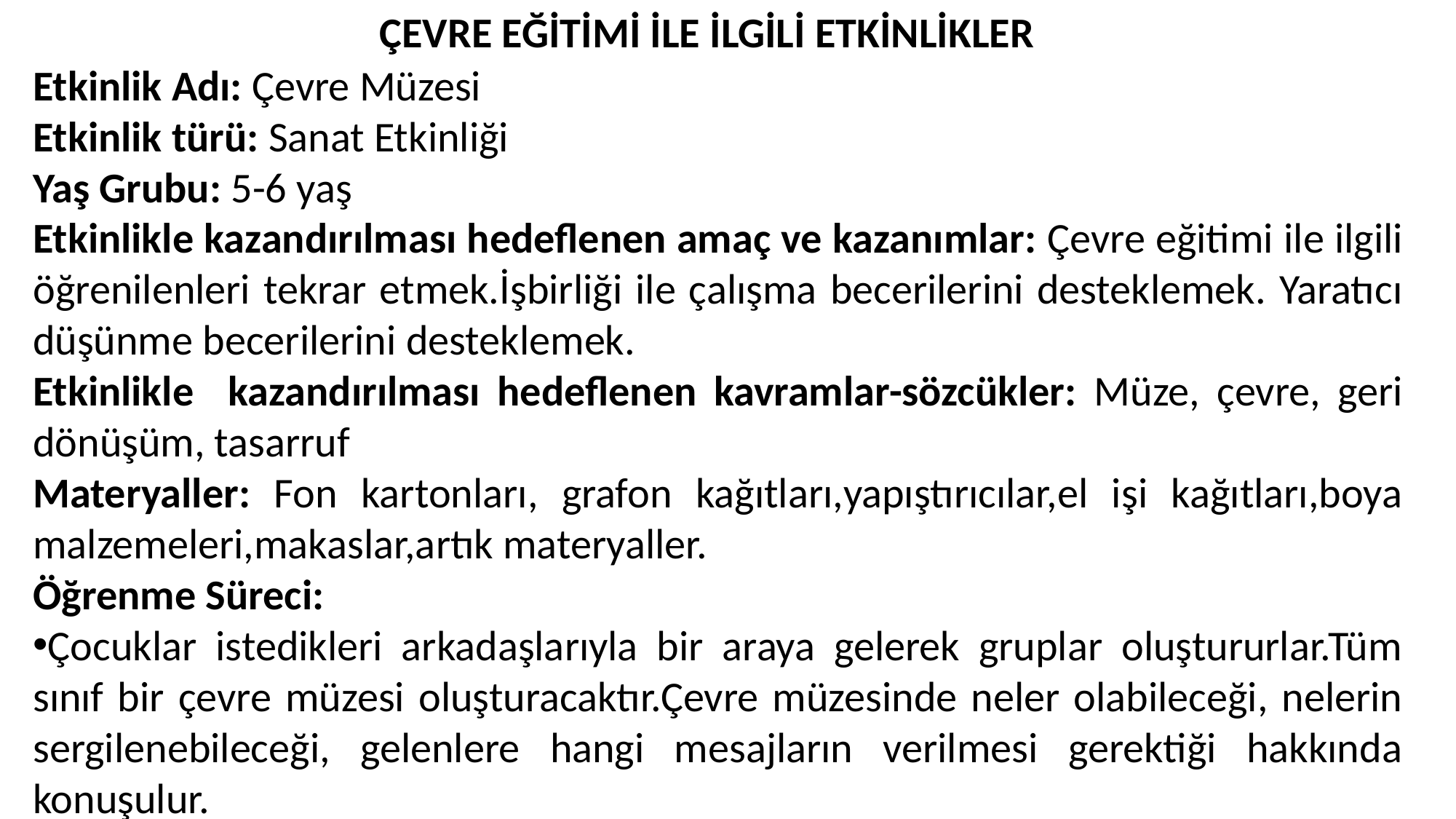

ÇEVRE EĞİTİMİ İLE İLGİLİ ETKİNLİKLER
Etkinlik Adı: Çevre Müzesi
Etkinlik türü: Sanat Etkinliği
Yaş Grubu: 5-6 yaş
Etkinlikle kazandırılması hedeflenen amaç ve kazanımlar: Çevre eğitimi ile ilgili öğrenilenleri tekrar etmek.İşbirliği ile çalışma becerilerini desteklemek. Yaratıcı düşünme becerilerini desteklemek.
Etkinlikle  kazandırılması hedeflenen kavramlar-sözcükler: Müze, çevre, geri dönüşüm, tasarruf
Materyaller: Fon kartonları, grafon kağıtları,yapıştırıcılar,el işi kağıtları,boya malzemeleri,makaslar,artık materyaller.
Öğrenme Süreci:
Çocuklar istedikleri arkadaşlarıyla bir araya gelerek gruplar oluştururlar.Tüm sınıf bir çevre müzesi oluşturacaktır.Çevre müzesinde neler olabileceği, nelerin sergilenebileceği, gelenlere hangi mesajların verilmesi gerektiği hakkında konuşulur.